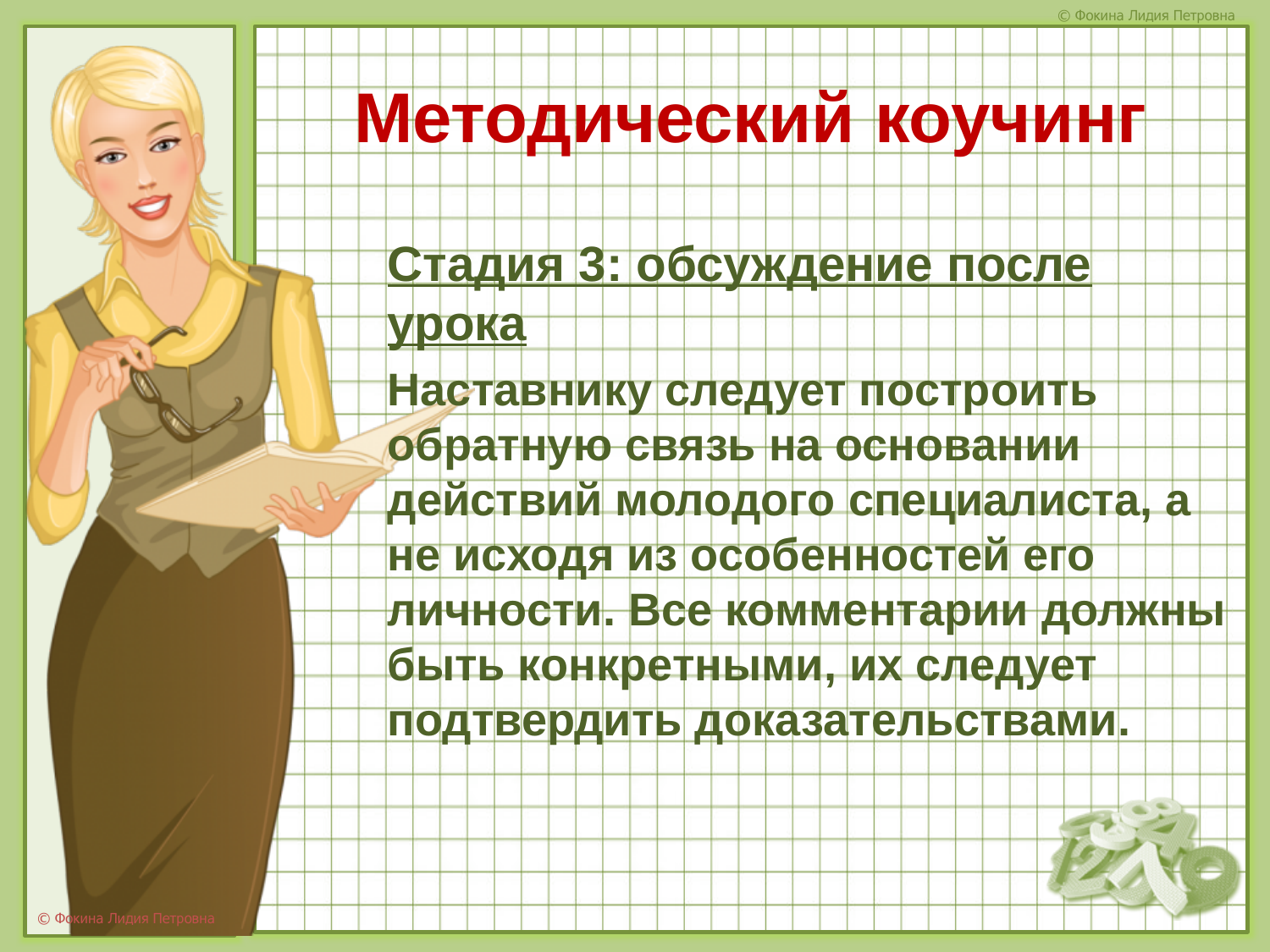

# Методический коучинг
Стадия 3: обсуждение после урока
Наставнику следует построить обратную связь на основании действий молодого специалиста, а не исходя из особенностей его личности. Все комментарии должны быть конкретными, их следует подтвердить доказательствами.